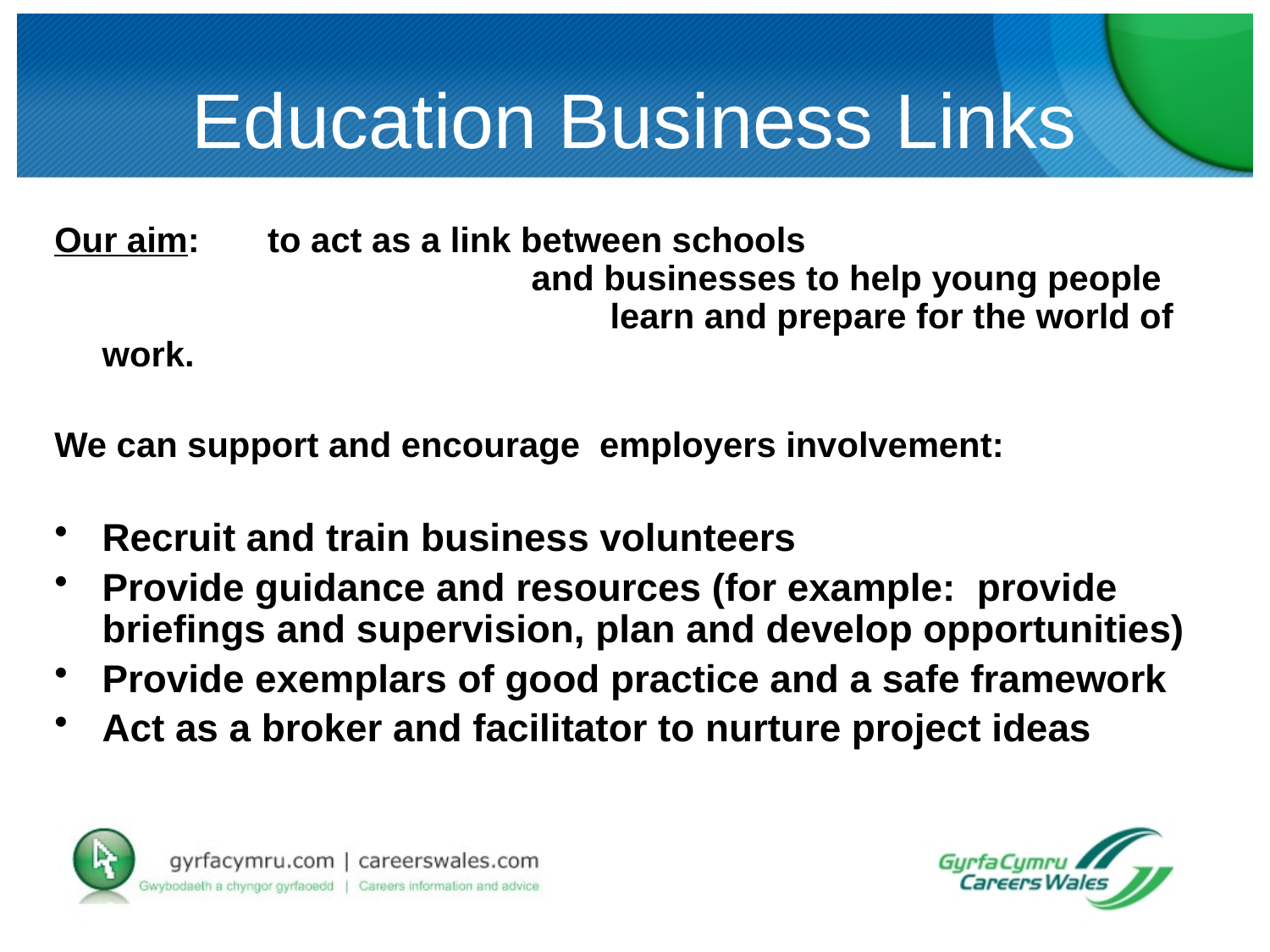

# Education Business Links
Our aim:       to act as a link between schools 			                          	                  and businesses to help young people                		            		learn and prepare for the world of work.

We can support and encourage  employers involvement:

Recruit and train business volunteers
Provide guidance and resources (for example:  provide briefings and supervision, plan and develop opportunities)
Provide exemplars of good practice and a safe framework
Act as a broker and facilitator to nurture project ideas